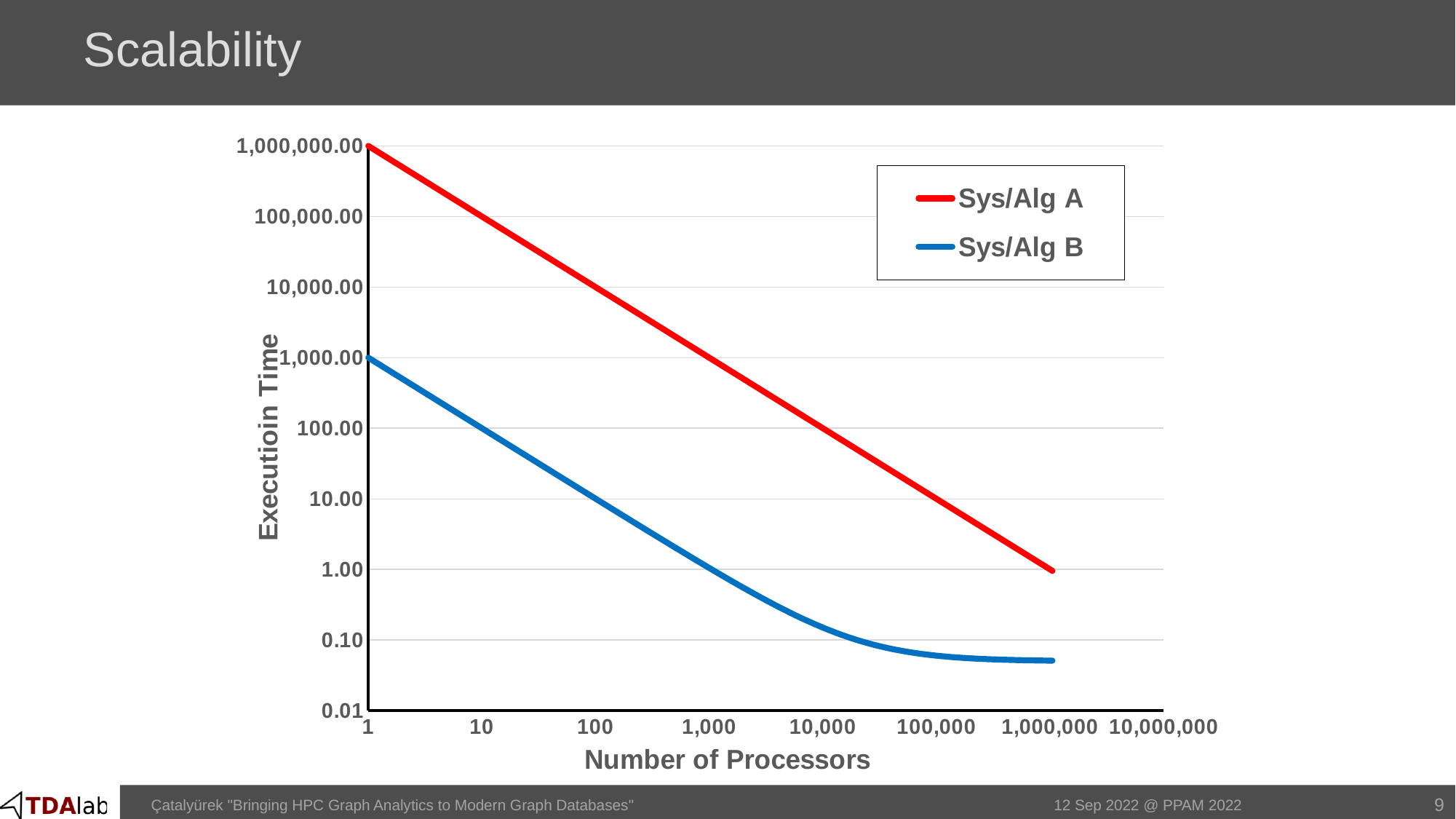

# Scalability

### Chart

| Category | Sys/Alg A | Sys/Alg B |
|---|---|---|
9
Çatalyürek "Bringing HPC Graph Analytics to Modern Graph Databases"
12 Sep 2022 @ PPAM 2022